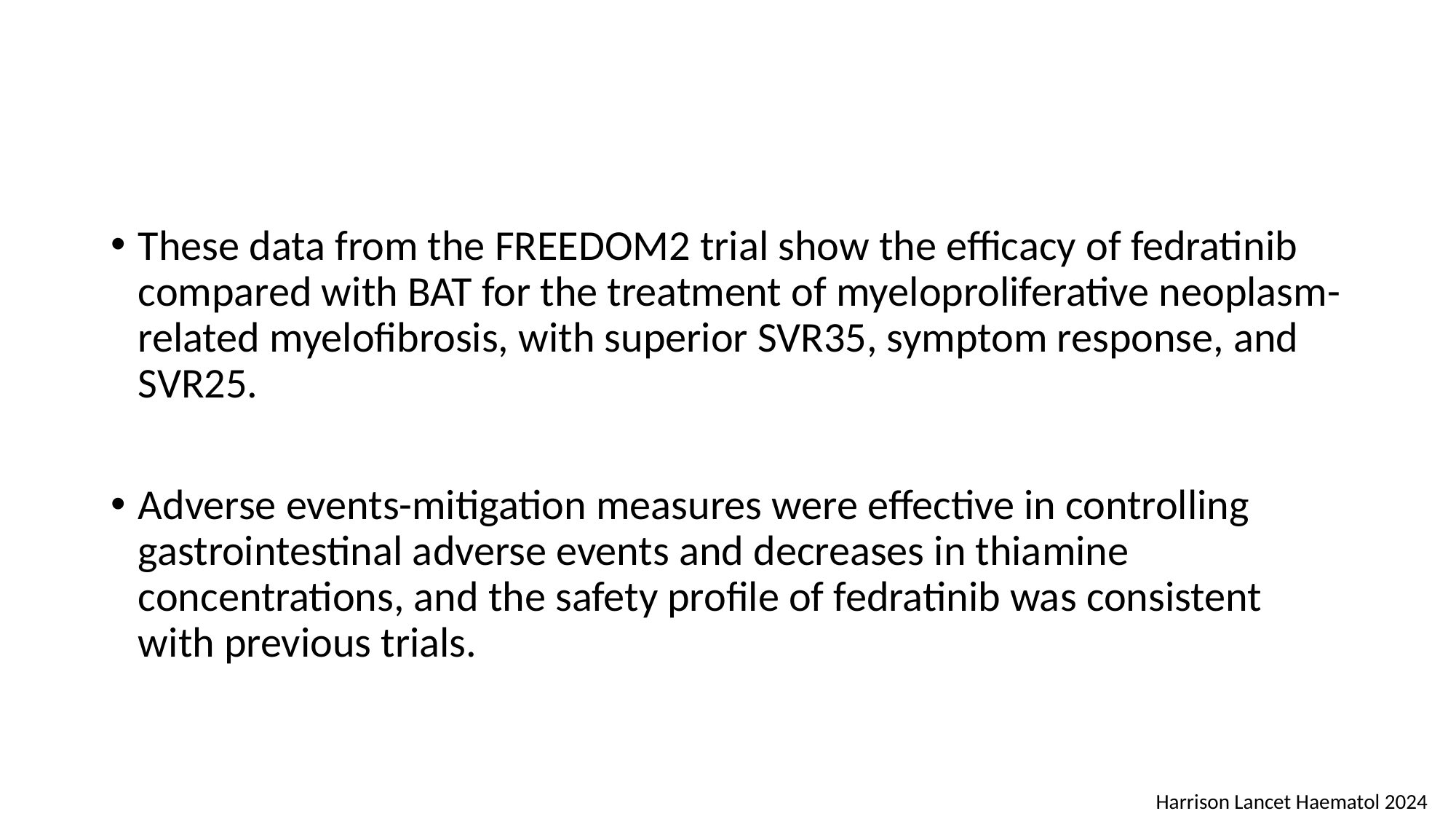

These data from the FREEDOM2 trial show the efficacy of fedratinib compared with BAT for the treatment of myeloproliferative neoplasm-related myelofibrosis, with superior SVR35, symptom response, and SVR25.

Adverse events-mitigation measures were effective in controlling gastrointestinal adverse events and decreases in thiamine concentrations, and the safety profile of fedratinib was consistent with previous trials.
Harrison Lancet Haematol 2024